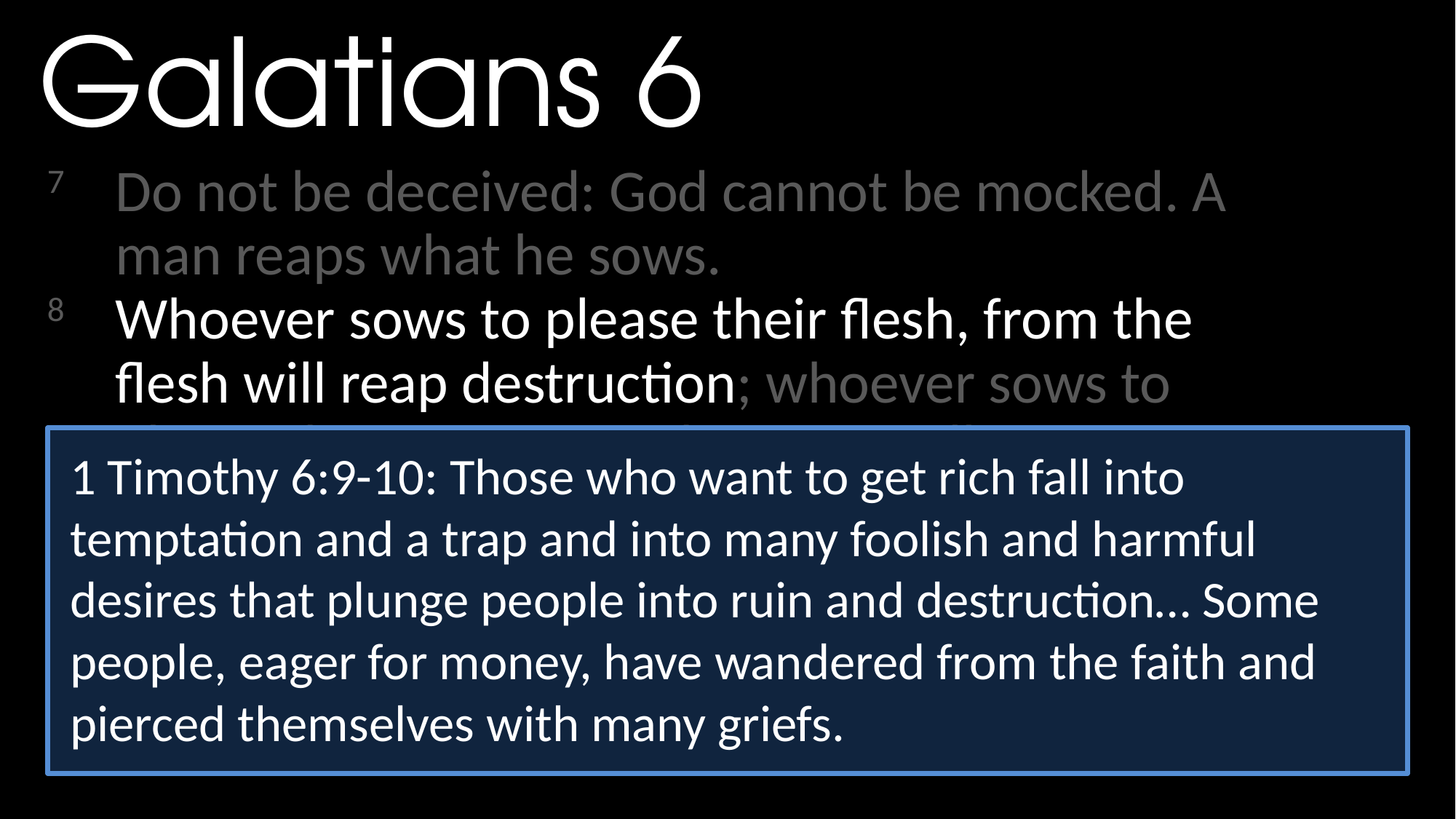

Galatians 6
7 	Do not be deceived: God cannot be mocked. A man reaps what he sows.
8 	Whoever sows to please their flesh, from the flesh will reap destruction; whoever sows to please the Spirit, from the Spirit will reap eternal life.

1 Timothy 6:9-10: Those who want to get rich fall into temptation and a trap and into many foolish and harmful desires that plunge people into ruin and destruction… Some people, eager for money, have wandered from the faith and pierced themselves with many griefs.